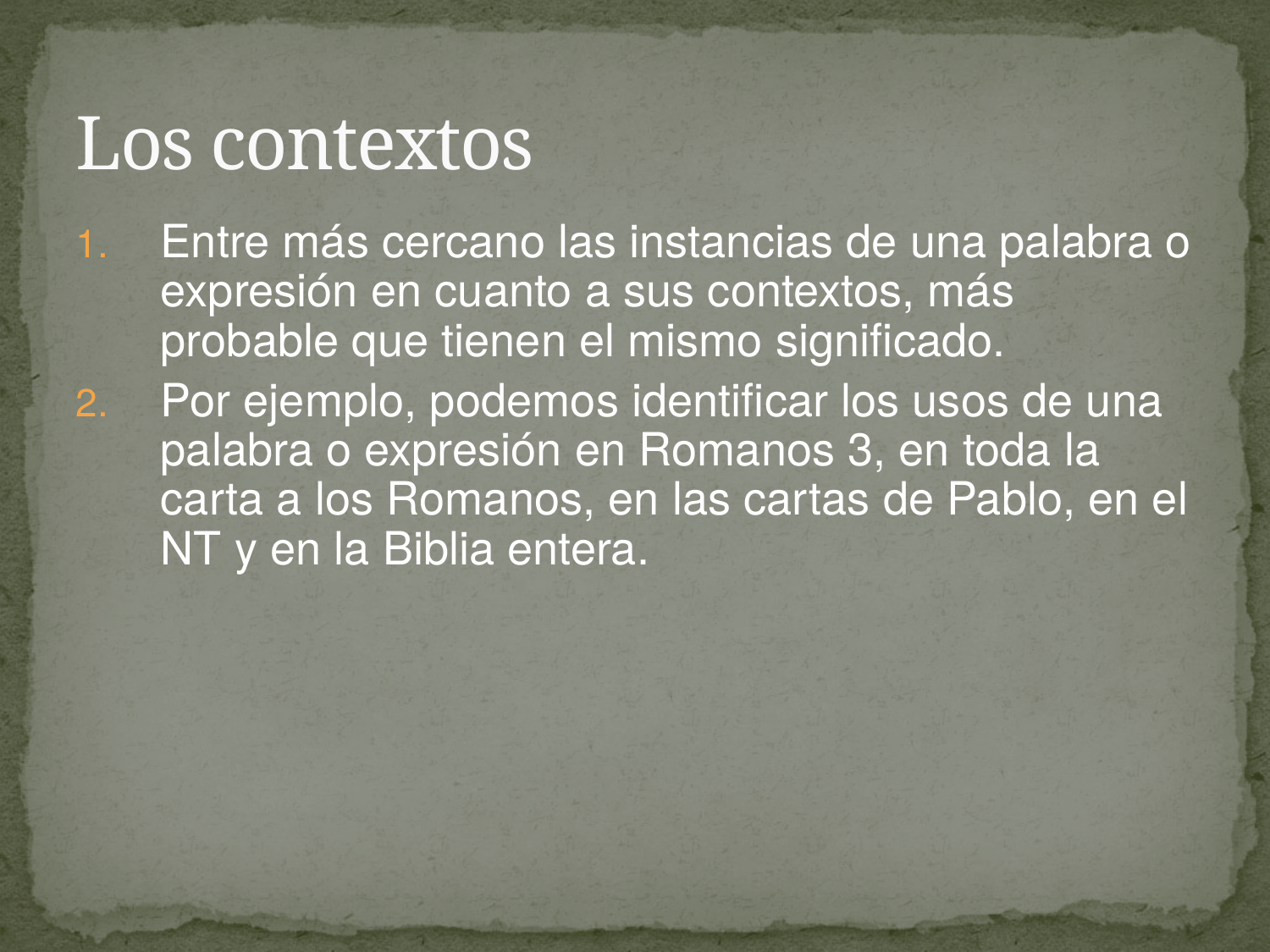

# Los contextos
Entre más cercano las instancias de una palabra o expresión en cuanto a sus contextos, más probable que tienen el mismo significado.
Por ejemplo, podemos identificar los usos de una palabra o expresión en Romanos 3, en toda la carta a los Romanos, en las cartas de Pablo, en el NT y en la Biblia entera.